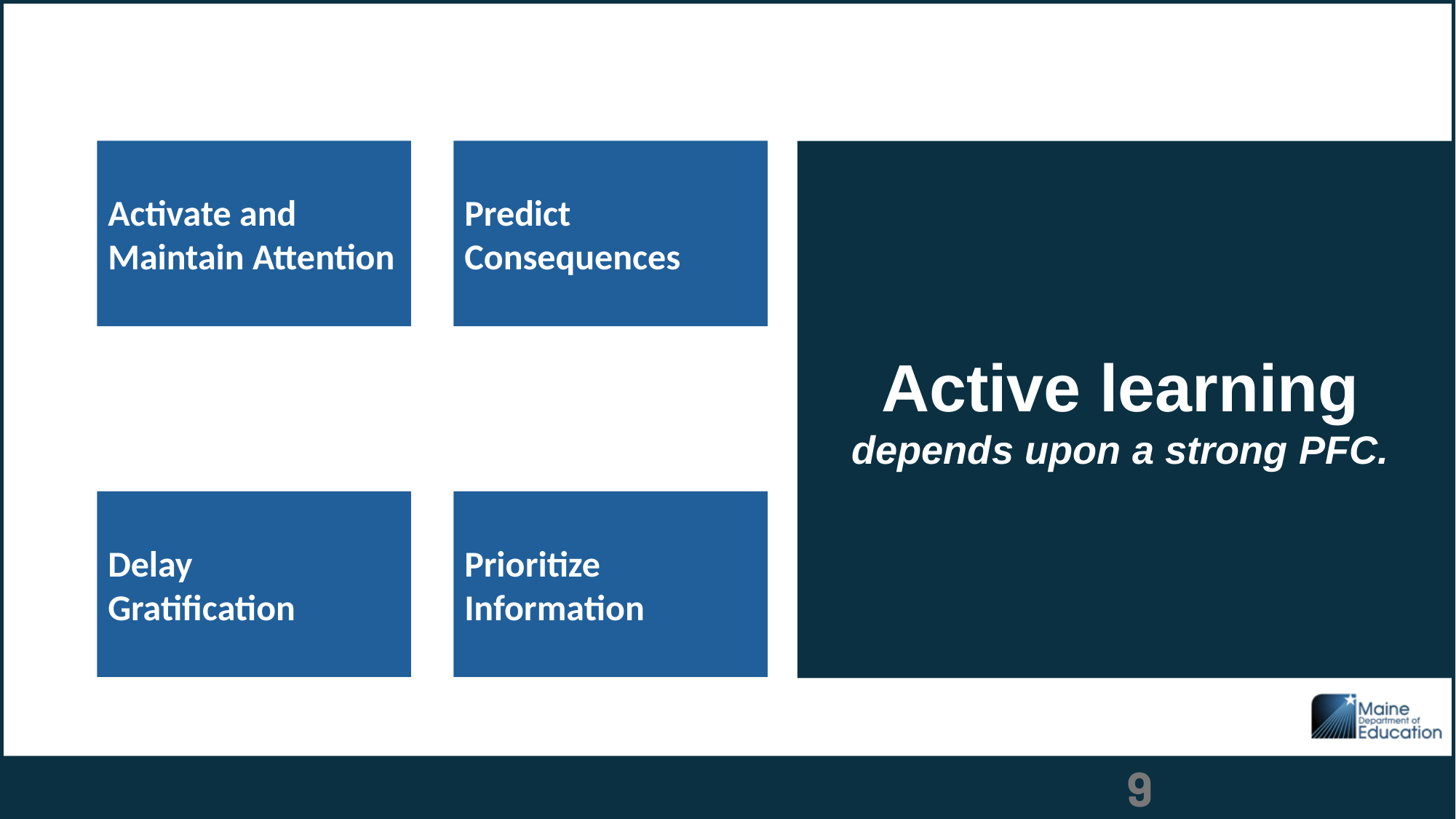

Predict Consequences

Activate and Maintain Attention

Active learning
depends upon a strong PFC.

Prioritize Information

Delay
Gratification

9